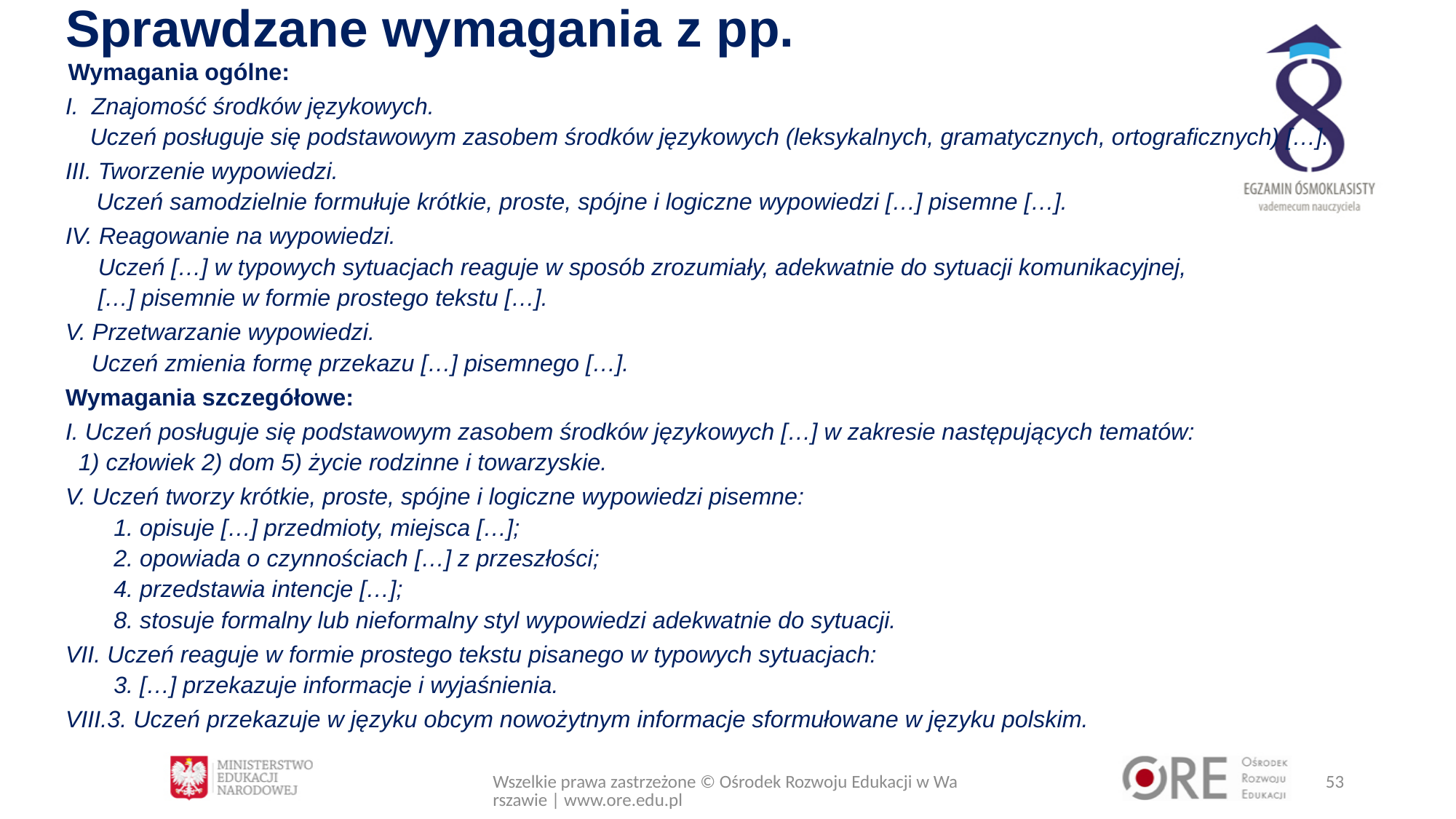

# Sprawdzane wymagania z pp.
Wymagania ogólne:
I.  Znajomość środków językowych.
Uczeń posługuje się podstawowym zasobem środków językowych (leksykalnych, gramatycznych, ortograficznych) […].
III. Tworzenie wypowiedzi.
 Uczeń samodzielnie formułuje krótkie, proste, spójne i logiczne wypowiedzi […] pisemne […].
IV. Reagowanie na wypowiedzi.
     Uczeń […] w typowych sytuacjach reaguje w sposób zrozumiały, adekwatnie do sytuacji komunikacyjnej,
     […] pisemnie w formie prostego tekstu […].
V. Przetwarzanie wypowiedzi.
    Uczeń zmienia formę przekazu […] pisemnego […].
Wymagania szczegółowe:
I. Uczeń posługuje się podstawowym zasobem środków językowych […] w zakresie następujących tematów:
  1) człowiek 2) dom 5) życie rodzinne i towarzyskie.
V. Uczeń tworzy krótkie, proste, spójne i logiczne wypowiedzi pisemne:
1. opisuje […] przedmioty, miejsca […];
2. opowiada o czynnościach […] z przeszłości;
4. przedstawia intencje […];
8. stosuje formalny lub nieformalny styl wypowiedzi adekwatnie do sytuacji.
VII. Uczeń reaguje w formie prostego tekstu pisanego w typowych sytuacjach:
3. […] przekazuje informacje i wyjaśnienia.
VIII.3. Uczeń przekazuje w języku obcym nowożytnym informacje sformułowane w języku polskim.

Wszelkie prawa zastrzeżone © Ośrodek Rozwoju Edukacji w Warszawie | www.ore.edu.pl
53